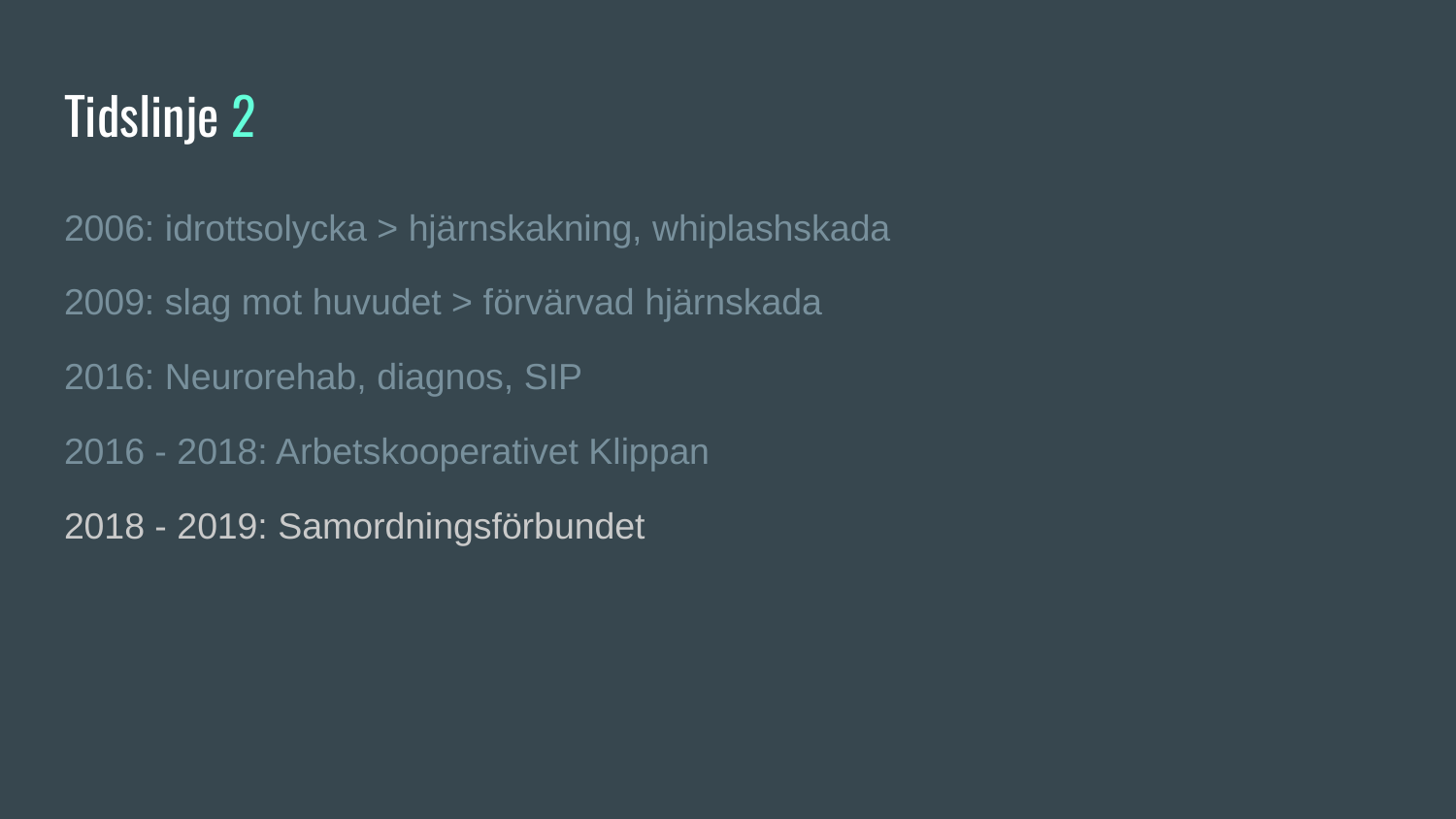

# Tidslinje 2
2006: idrottsolycka > hjärnskakning, whiplashskada
2009: slag mot huvudet > förvärvad hjärnskada
2016: Neurorehab, diagnos, SIP
2016 - 2018: Arbetskooperativet Klippan
2018 - 2019: Samordningsförbundet